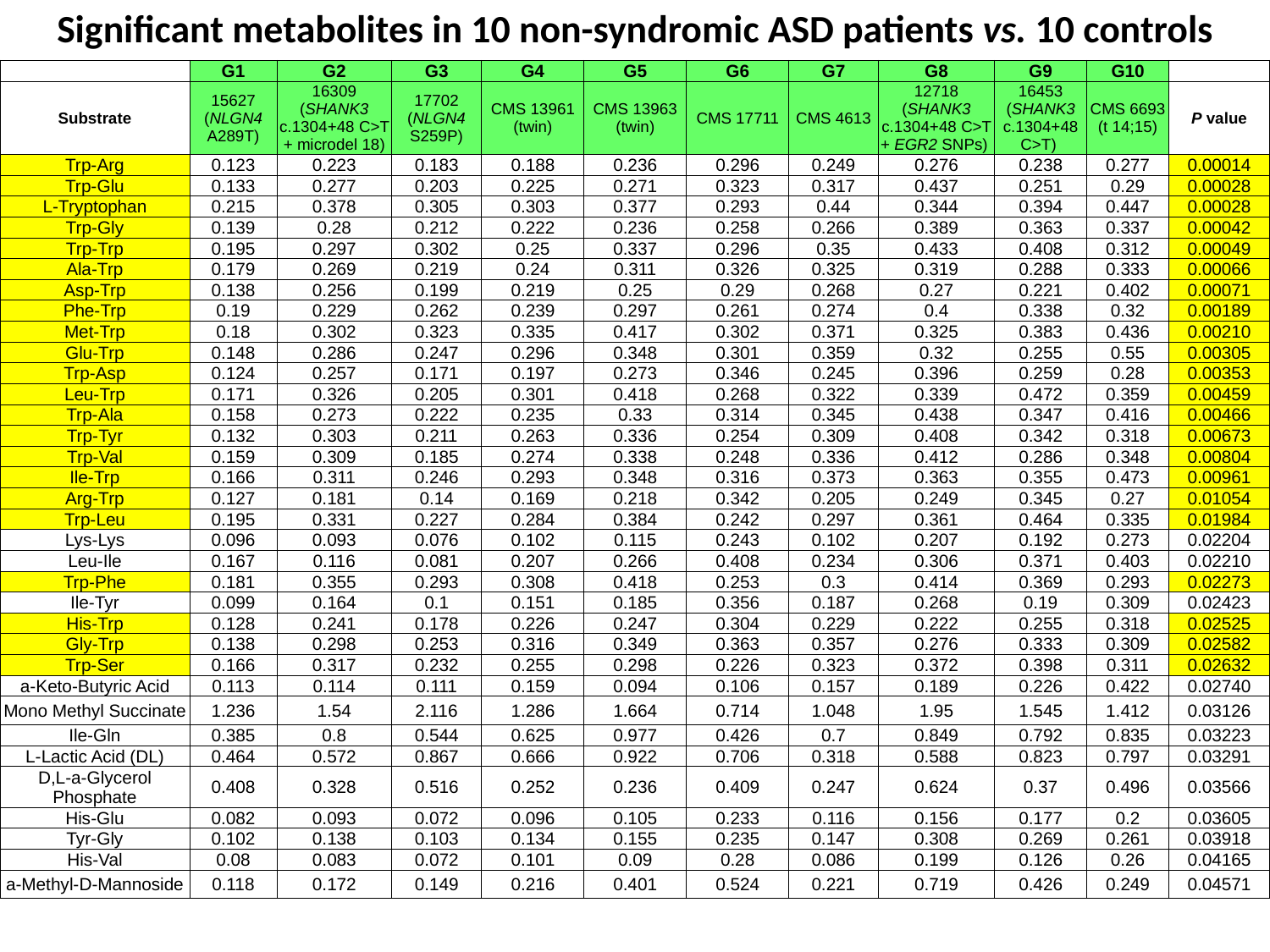

Significant metabolites in 10 non-syndromic ASD patients vs. 10 controls
|  | G1 | G2 | G3 | G4 | G5 | G6 | G7 | G8 | G9 | G10 |  |
| --- | --- | --- | --- | --- | --- | --- | --- | --- | --- | --- | --- |
| Substrate | 15627 (NLGN4 A289T) | 16309 (SHANK3 c.1304+48 C>T + microdel 18) | 17702 (NLGN4 S259P) | CMS 13961 (twin) | CMS 13963 (twin) | CMS 17711 | CMS 4613 | 12718 (SHANK3 c.1304+48 C>T + EGR2 SNPs) | 16453 (SHANK3 c.1304+48 C>T) | CMS 6693 (t 14;15) | P value |
| Trp-Arg | 0.123 | 0.223 | 0.183 | 0.188 | 0.236 | 0.296 | 0.249 | 0.276 | 0.238 | 0.277 | 0.00014 |
| Trp-Glu | 0.133 | 0.277 | 0.203 | 0.225 | 0.271 | 0.323 | 0.317 | 0.437 | 0.251 | 0.29 | 0.00028 |
| L-Tryptophan | 0.215 | 0.378 | 0.305 | 0.303 | 0.377 | 0.293 | 0.44 | 0.344 | 0.394 | 0.447 | 0.00028 |
| Trp-Gly | 0.139 | 0.28 | 0.212 | 0.222 | 0.236 | 0.258 | 0.266 | 0.389 | 0.363 | 0.337 | 0.00042 |
| Trp-Trp | 0.195 | 0.297 | 0.302 | 0.25 | 0.337 | 0.296 | 0.35 | 0.433 | 0.408 | 0.312 | 0.00049 |
| Ala-Trp | 0.179 | 0.269 | 0.219 | 0.24 | 0.311 | 0.326 | 0.325 | 0.319 | 0.288 | 0.333 | 0.00066 |
| Asp-Trp | 0.138 | 0.256 | 0.199 | 0.219 | 0.25 | 0.29 | 0.268 | 0.27 | 0.221 | 0.402 | 0.00071 |
| Phe-Trp | 0.19 | 0.229 | 0.262 | 0.239 | 0.297 | 0.261 | 0.274 | 0.4 | 0.338 | 0.32 | 0.00189 |
| Met-Trp | 0.18 | 0.302 | 0.323 | 0.335 | 0.417 | 0.302 | 0.371 | 0.325 | 0.383 | 0.436 | 0.00210 |
| Glu-Trp | 0.148 | 0.286 | 0.247 | 0.296 | 0.348 | 0.301 | 0.359 | 0.32 | 0.255 | 0.55 | 0.00305 |
| Trp-Asp | 0.124 | 0.257 | 0.171 | 0.197 | 0.273 | 0.346 | 0.245 | 0.396 | 0.259 | 0.28 | 0.00353 |
| Leu-Trp | 0.171 | 0.326 | 0.205 | 0.301 | 0.418 | 0.268 | 0.322 | 0.339 | 0.472 | 0.359 | 0.00459 |
| Trp-Ala | 0.158 | 0.273 | 0.222 | 0.235 | 0.33 | 0.314 | 0.345 | 0.438 | 0.347 | 0.416 | 0.00466 |
| Trp-Tyr | 0.132 | 0.303 | 0.211 | 0.263 | 0.336 | 0.254 | 0.309 | 0.408 | 0.342 | 0.318 | 0.00673 |
| Trp-Val | 0.159 | 0.309 | 0.185 | 0.274 | 0.338 | 0.248 | 0.336 | 0.412 | 0.286 | 0.348 | 0.00804 |
| Ile-Trp | 0.166 | 0.311 | 0.246 | 0.293 | 0.348 | 0.316 | 0.373 | 0.363 | 0.355 | 0.473 | 0.00961 |
| Arg-Trp | 0.127 | 0.181 | 0.14 | 0.169 | 0.218 | 0.342 | 0.205 | 0.249 | 0.345 | 0.27 | 0.01054 |
| Trp-Leu | 0.195 | 0.331 | 0.227 | 0.284 | 0.384 | 0.242 | 0.297 | 0.361 | 0.464 | 0.335 | 0.01984 |
| Lys-Lys | 0.096 | 0.093 | 0.076 | 0.102 | 0.115 | 0.243 | 0.102 | 0.207 | 0.192 | 0.273 | 0.02204 |
| Leu-Ile | 0.167 | 0.116 | 0.081 | 0.207 | 0.266 | 0.408 | 0.234 | 0.306 | 0.371 | 0.403 | 0.02210 |
| Trp-Phe | 0.181 | 0.355 | 0.293 | 0.308 | 0.418 | 0.253 | 0.3 | 0.414 | 0.369 | 0.293 | 0.02273 |
| Ile-Tyr | 0.099 | 0.164 | 0.1 | 0.151 | 0.185 | 0.356 | 0.187 | 0.268 | 0.19 | 0.309 | 0.02423 |
| His-Trp | 0.128 | 0.241 | 0.178 | 0.226 | 0.247 | 0.304 | 0.229 | 0.222 | 0.255 | 0.318 | 0.02525 |
| Gly-Trp | 0.138 | 0.298 | 0.253 | 0.316 | 0.349 | 0.363 | 0.357 | 0.276 | 0.333 | 0.309 | 0.02582 |
| Trp-Ser | 0.166 | 0.317 | 0.232 | 0.255 | 0.298 | 0.226 | 0.323 | 0.372 | 0.398 | 0.311 | 0.02632 |
| a-Keto-Butyric Acid | 0.113 | 0.114 | 0.111 | 0.159 | 0.094 | 0.106 | 0.157 | 0.189 | 0.226 | 0.422 | 0.02740 |
| Mono Methyl Succinate | 1.236 | 1.54 | 2.116 | 1.286 | 1.664 | 0.714 | 1.048 | 1.95 | 1.545 | 1.412 | 0.03126 |
| Ile-Gln | 0.385 | 0.8 | 0.544 | 0.625 | 0.977 | 0.426 | 0.7 | 0.849 | 0.792 | 0.835 | 0.03223 |
| L-Lactic Acid (DL) | 0.464 | 0.572 | 0.867 | 0.666 | 0.922 | 0.706 | 0.318 | 0.588 | 0.823 | 0.797 | 0.03291 |
| D,L-a-Glycerol Phosphate | 0.408 | 0.328 | 0.516 | 0.252 | 0.236 | 0.409 | 0.247 | 0.624 | 0.37 | 0.496 | 0.03566 |
| His-Glu | 0.082 | 0.093 | 0.072 | 0.096 | 0.105 | 0.233 | 0.116 | 0.156 | 0.177 | 0.2 | 0.03605 |
| Tyr-Gly | 0.102 | 0.138 | 0.103 | 0.134 | 0.155 | 0.235 | 0.147 | 0.308 | 0.269 | 0.261 | 0.03918 |
| His-Val | 0.08 | 0.083 | 0.072 | 0.101 | 0.09 | 0.28 | 0.086 | 0.199 | 0.126 | 0.26 | 0.04165 |
| a-Methyl-D-Mannoside | 0.118 | 0.172 | 0.149 | 0.216 | 0.401 | 0.524 | 0.221 | 0.719 | 0.426 | 0.249 | 0.04571 |